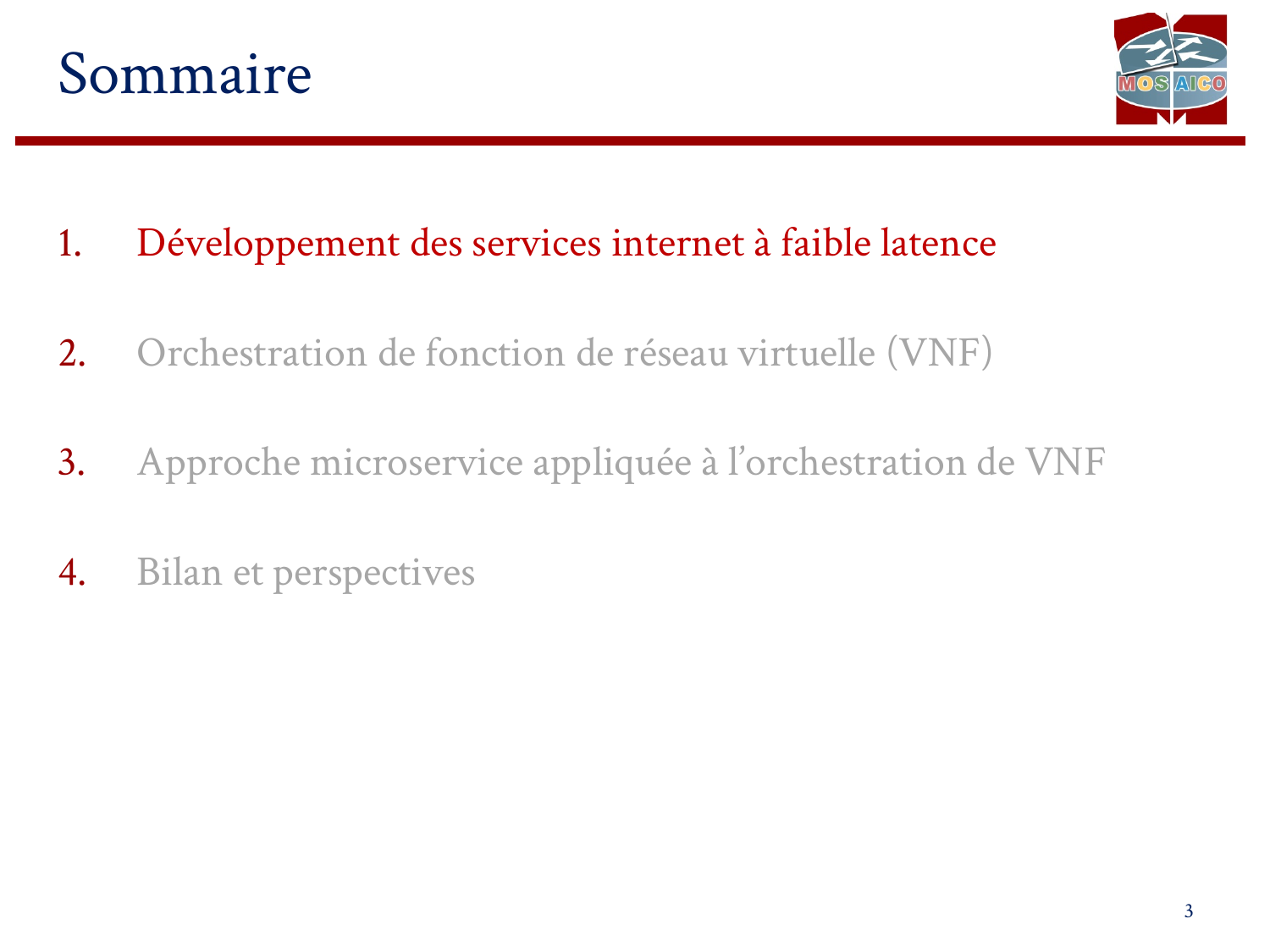

# Sommaire
Développement des services internet à faible latence
Orchestration de fonction de réseau virtuelle (VNF)
Approche microservice appliquée à l’orchestration de VNF
Bilan et perspectives

3